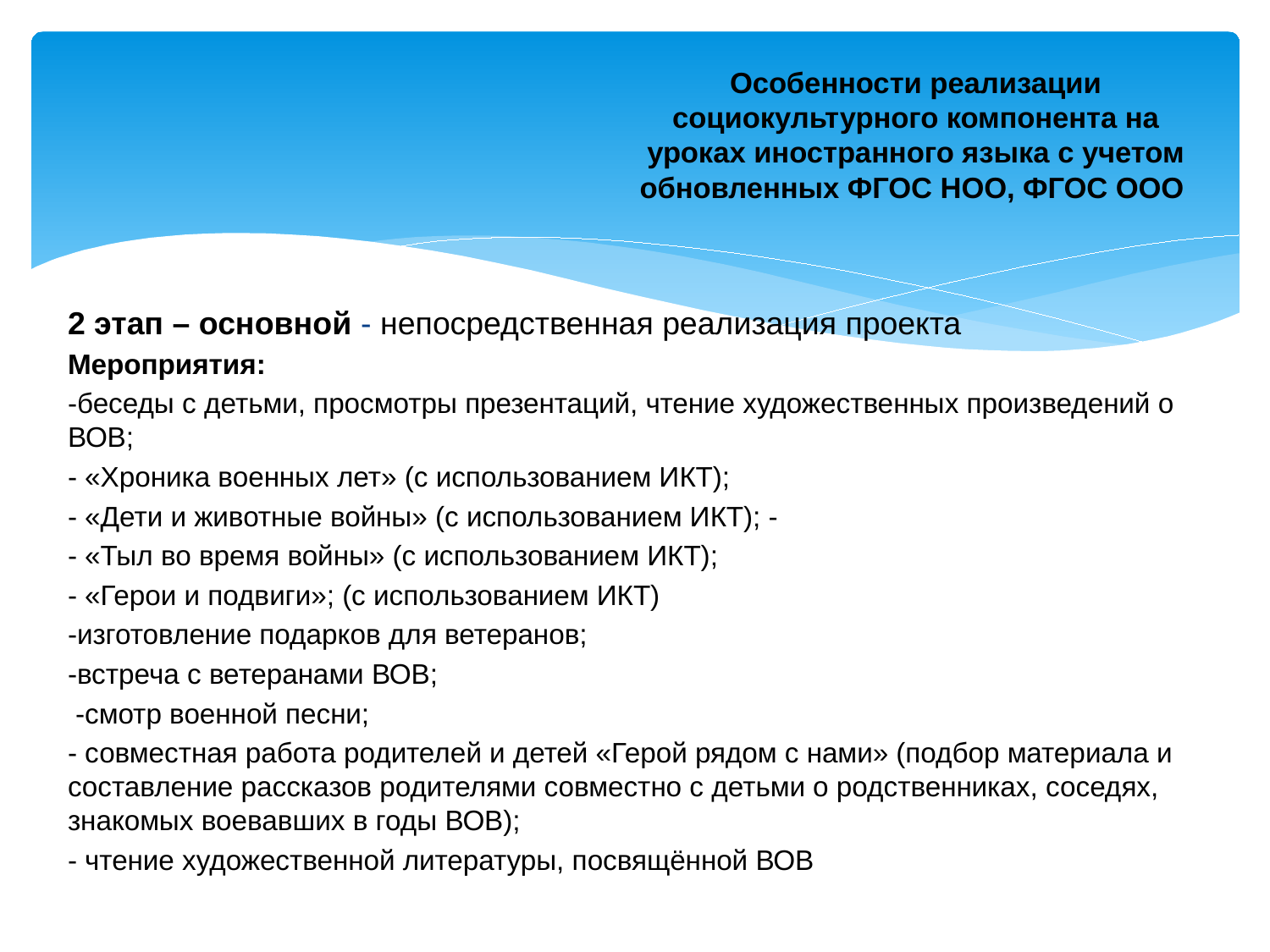

# Особенности реализации социокультурного компонента на уроках иностранного языка с учетом обновленных ФГОС НОО, ФГОС ООО
2 этап – основной - непосредственная реализация проекта
Мероприятия:
-беседы с детьми, просмотры презентаций, чтение художественных произведений о ВОВ;
- «Хроника военных лет» (с использованием ИКТ);
- «Дети и животные войны» (с использованием ИКТ); -
- «Тыл во время войны» (с использованием ИКТ);
- «Герои и подвиги»; (с использованием ИКТ)
-изготовление подарков для ветеранов;
-встреча с ветеранами ВОВ;
 -смотр военной песни;
- совместная работа родителей и детей «Герой рядом с нами» (подбор материала и составление рассказов родителями совместно с детьми о родственниках, соседях, знакомых воевавших в годы ВОВ);
- чтение художественной литературы, посвящённой ВОВ